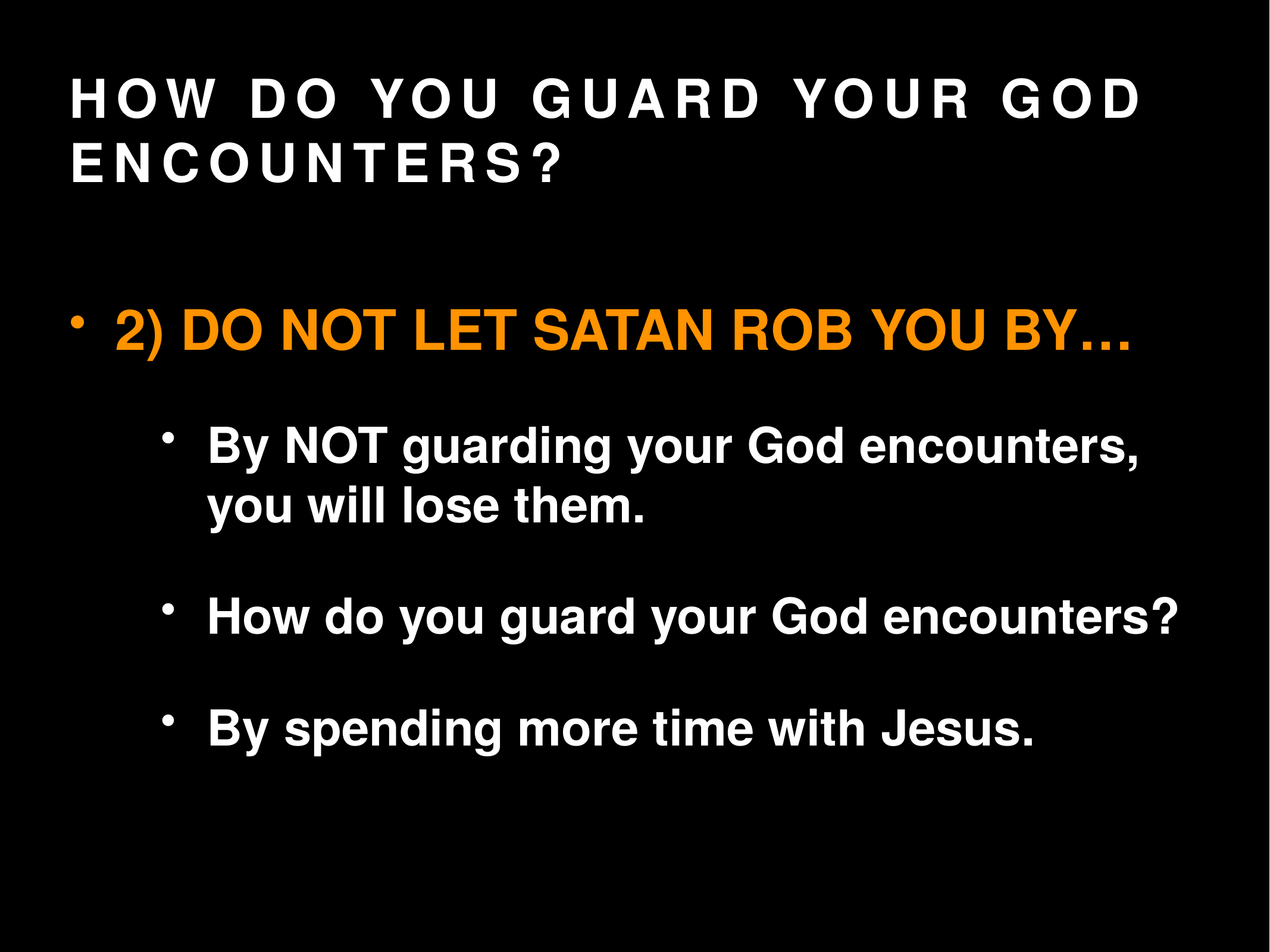

# How Do You Guard Your God Encounters?
2) DO NOT LET SATAN ROB YOU BY…
By NOT guarding your God encounters, you will lose them.
How do you guard your God encounters?
By spending more time with Jesus.